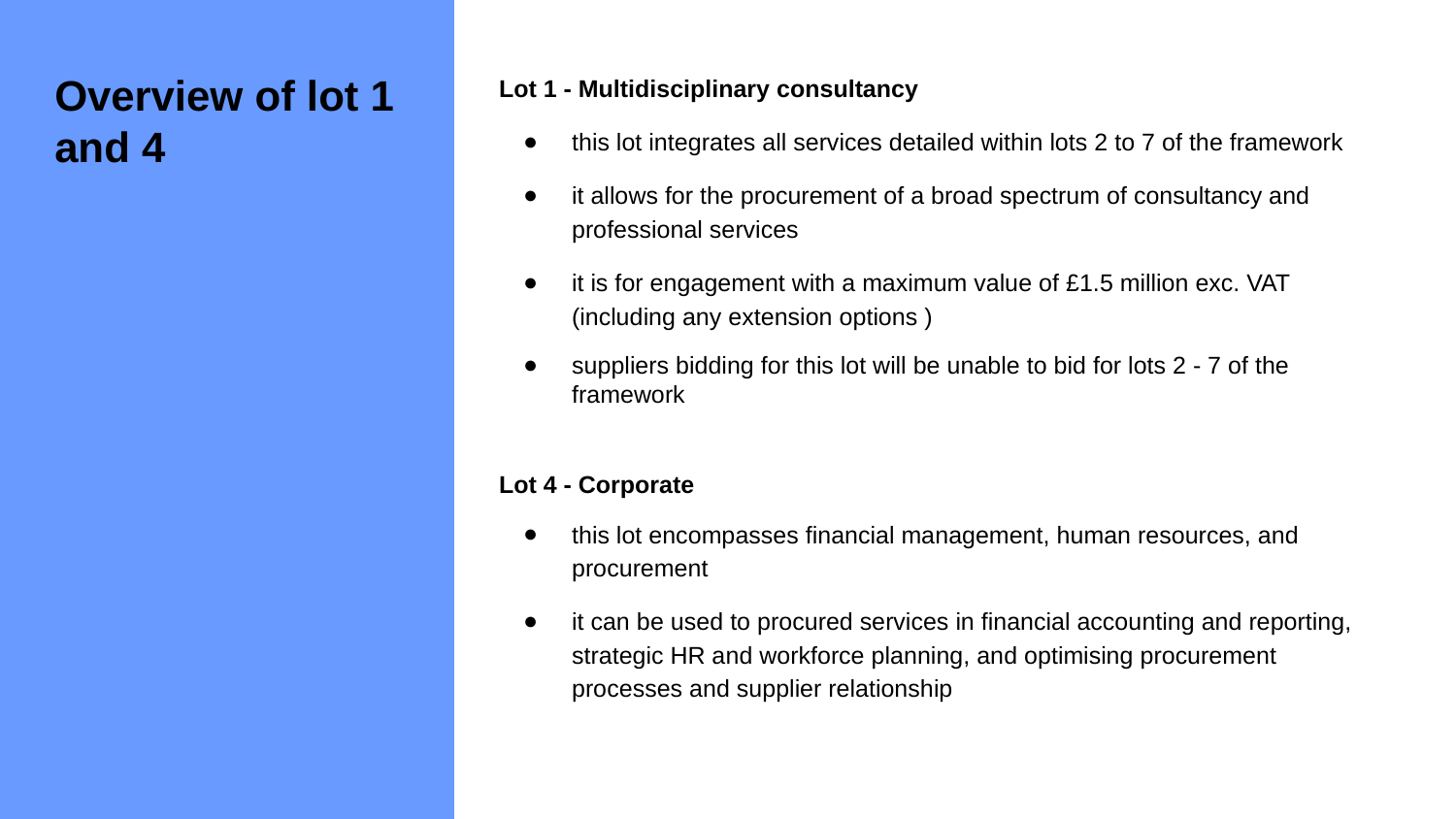

Overview of lot 1 and 4
# Lot 1 - Multidisciplinary consultancy
this lot integrates all services detailed within lots 2 to 7 of the framework
it allows for the procurement of a broad spectrum of consultancy and professional services
it is for engagement with a maximum value of £1.5 million exc. VAT (including any extension options )
suppliers bidding for this lot will be unable to bid for lots 2 - 7 of the framework

Lot 4 - Corporate
this lot encompasses financial management, human resources, and procurement
it can be used to procured services in financial accounting and reporting, strategic HR and workforce planning, and optimising procurement processes and supplier relationship